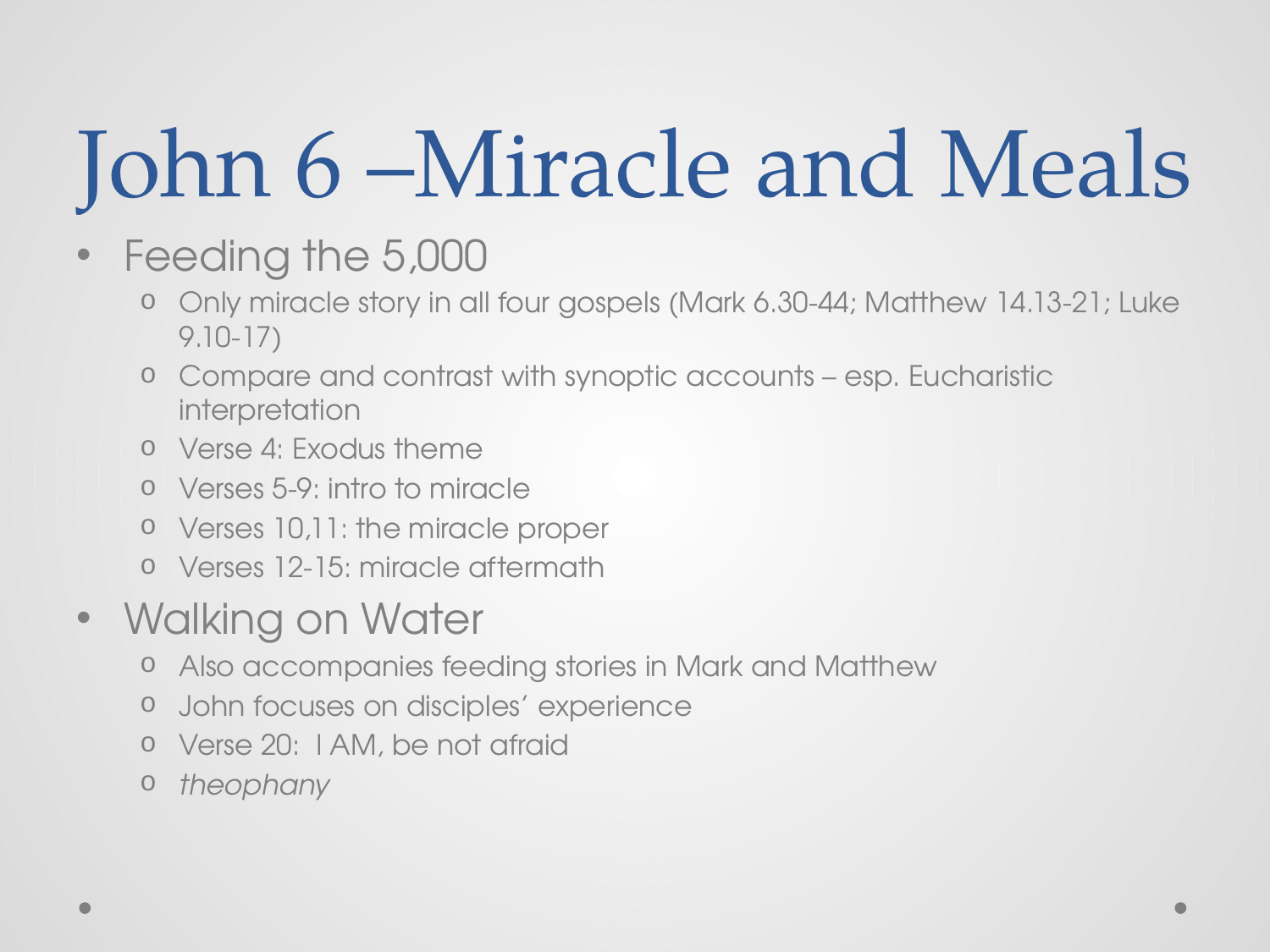

# John 6 –Miracle and Meals
Feeding the 5,000
Only miracle story in all four gospels (Mark 6.30-44; Matthew 14.13-21; Luke 9.10-17)
Compare and contrast with synoptic accounts – esp. Eucharistic interpretation
Verse 4: Exodus theme
Verses 5-9: intro to miracle
Verses 10,11: the miracle proper
Verses 12-15: miracle aftermath
Walking on Water
Also accompanies feeding stories in Mark and Matthew
John focuses on disciples’ experience
Verse 20:  I AM, be not afraid
theophany